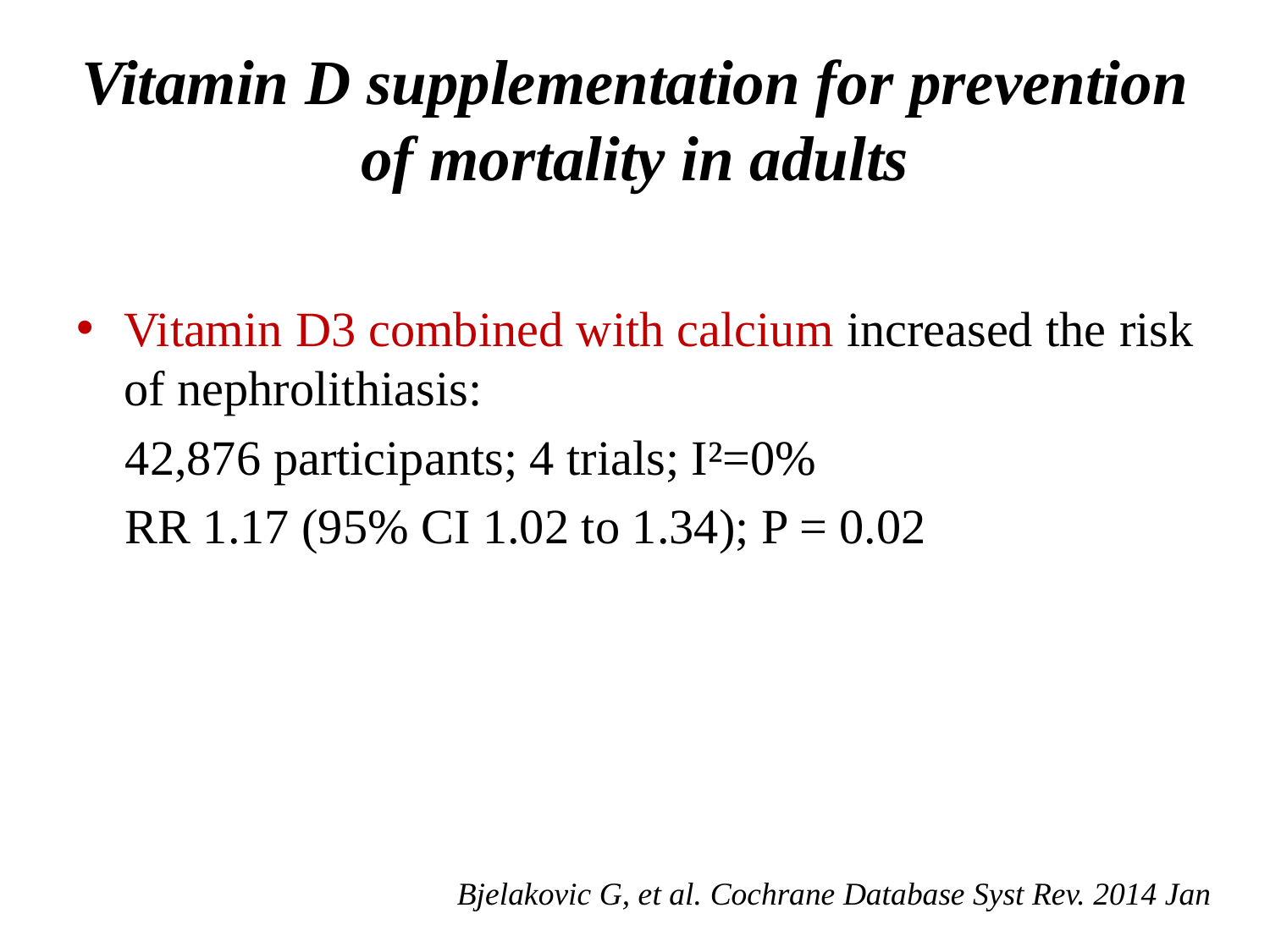

# Vitamin D supplementation for prevention of mortality in adults

Vitamin D3 combined with calcium increased the risk of nephrolithiasis:
    42,876 participants; 4 trials; I²=0%
    RR 1.17 (95% CI 1.02 to 1.34); P = 0.02
Bjelakovic G, et al. Cochrane Database Syst Rev. 2014 Jan